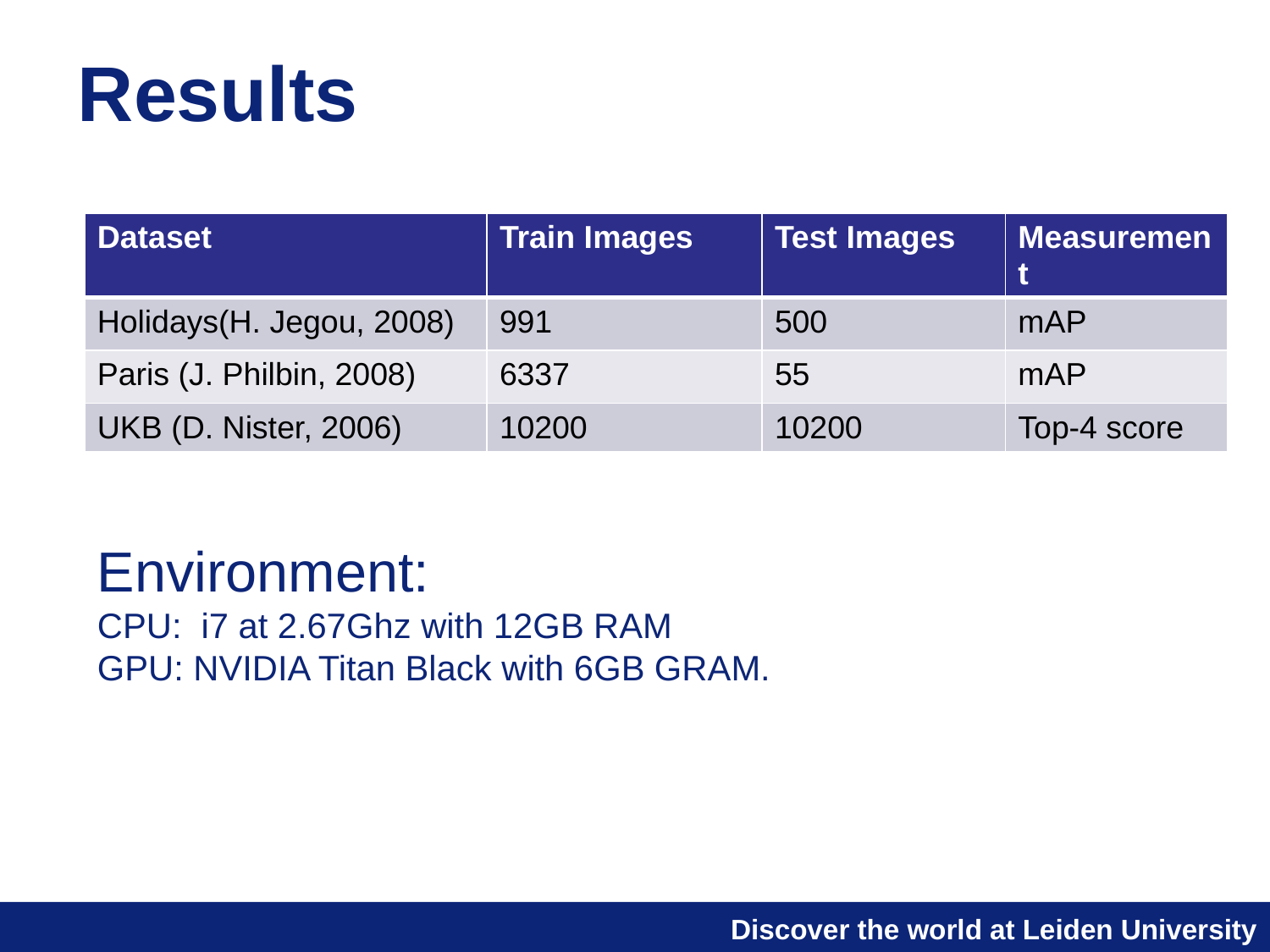

# Results
| Dataset | Train Images | Test Images | Measurement |
| --- | --- | --- | --- |
| Holidays(H. Jegou, 2008) | 991 | 500 | mAP |
| Paris (J. Philbin, 2008) | 6337 | 55 | mAP |
| UKB (D. Nister, 2006) | 10200 | 10200 | Top-4 score |
Environment:
CPU:  i7 at 2.67Ghz with 12GB RAM
GPU: NVIDIA Titan Black with 6GB GRAM.